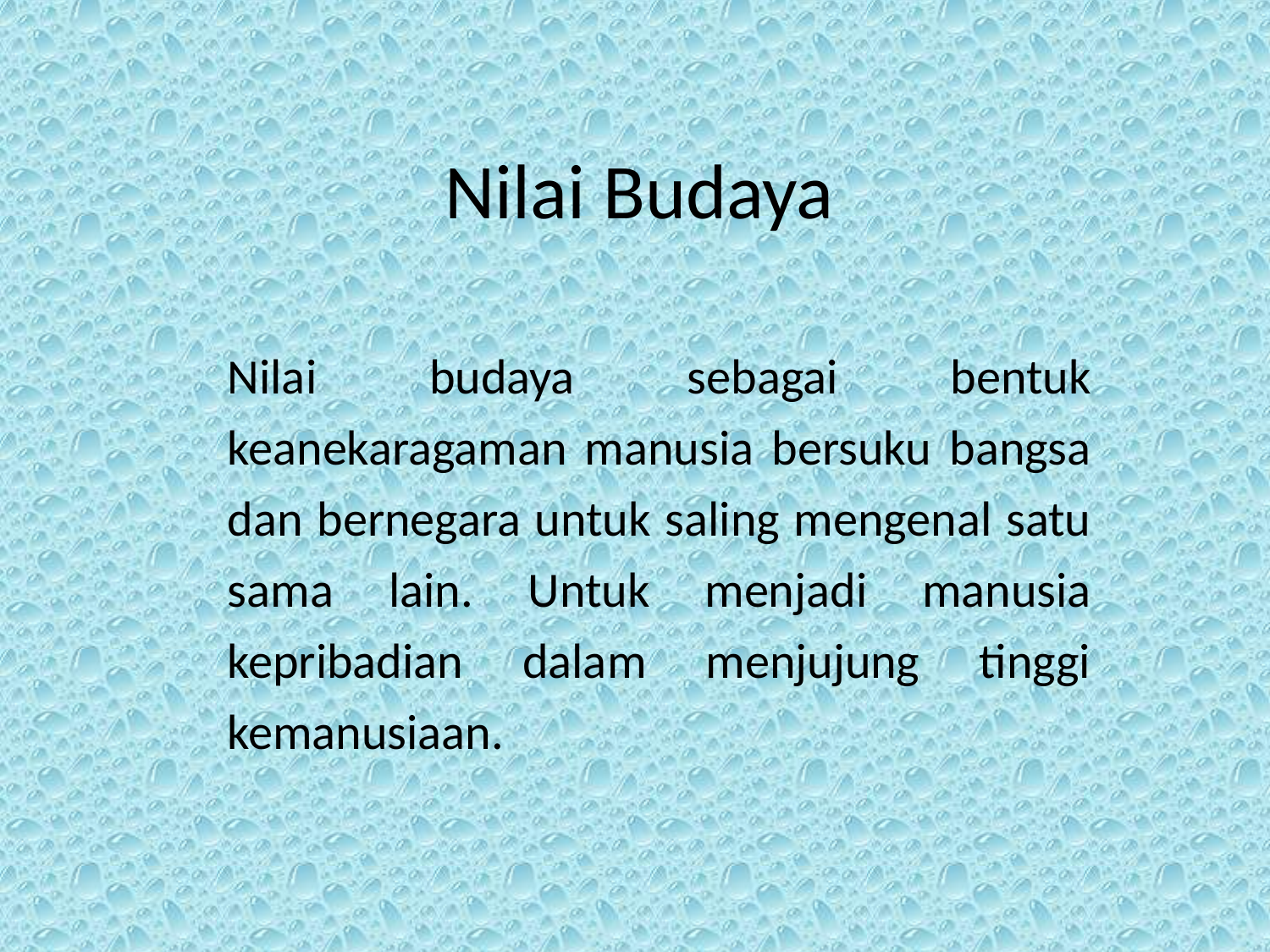

# Nilai Budaya
Nilai budaya sebagai bentuk keanekaragaman manusia bersuku bangsa dan bernegara untuk saling mengenal satu sama lain. Untuk menjadi manusia kepribadian dalam menjujung tinggi kemanusiaan.